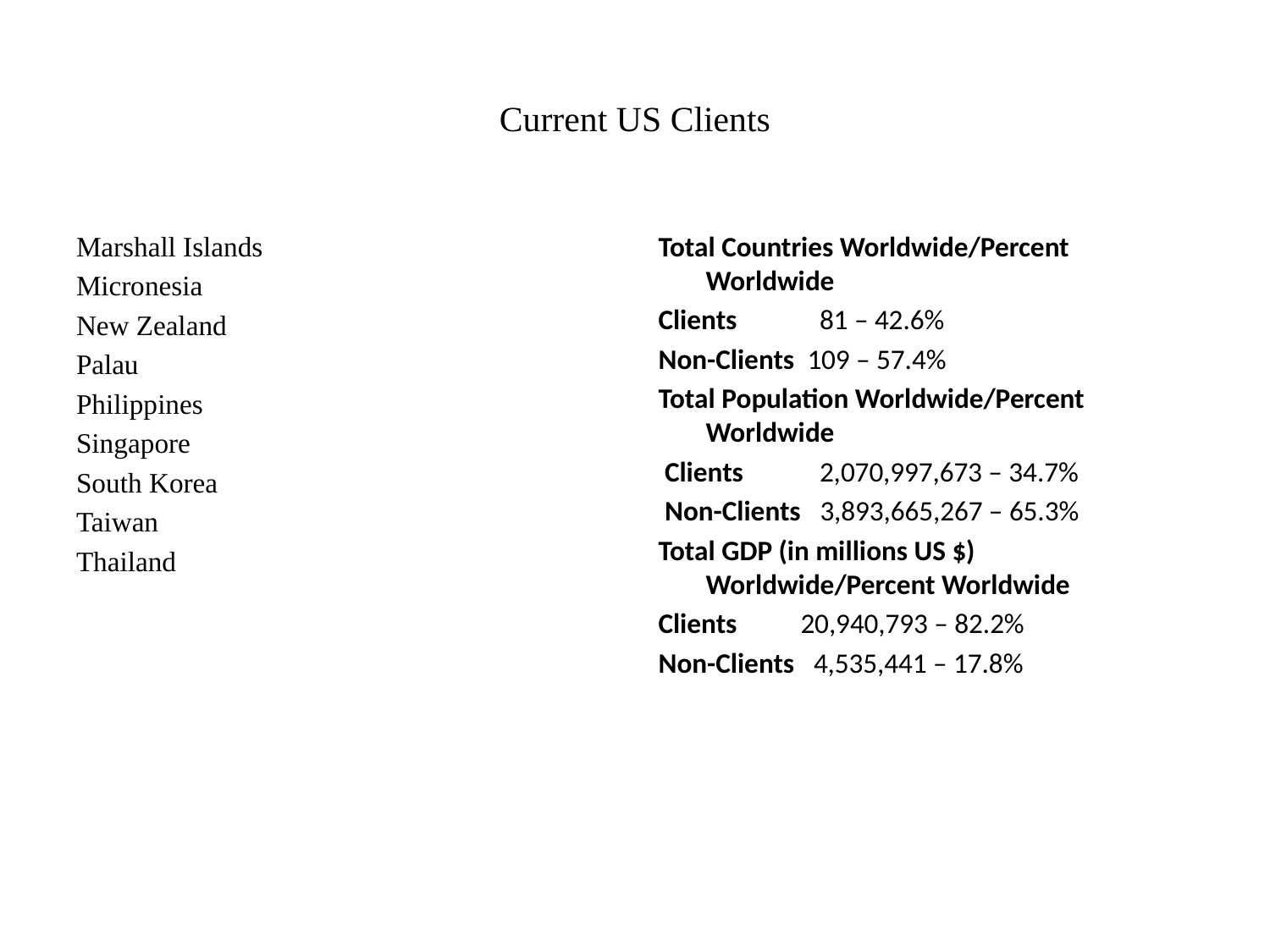

# Current US Clients
Marshall Islands
Micronesia
New Zealand
Palau
Philippines
Singapore
South Korea
Taiwan
Thailand
Total Countries Worldwide/Percent Worldwide
Clients             81 – 42.6%
Non-Clients  109 – 57.4%
Total Population Worldwide/Percent Worldwide
 Clients            2,070,997,673 – 34.7%
 Non-Clients   3,893,665,267 – 65.3%
Total GDP (in millions US $) Worldwide/Percent Worldwide
Clients          20,940,793 – 82.2%
Non-Clients   4,535,441 – 17.8%